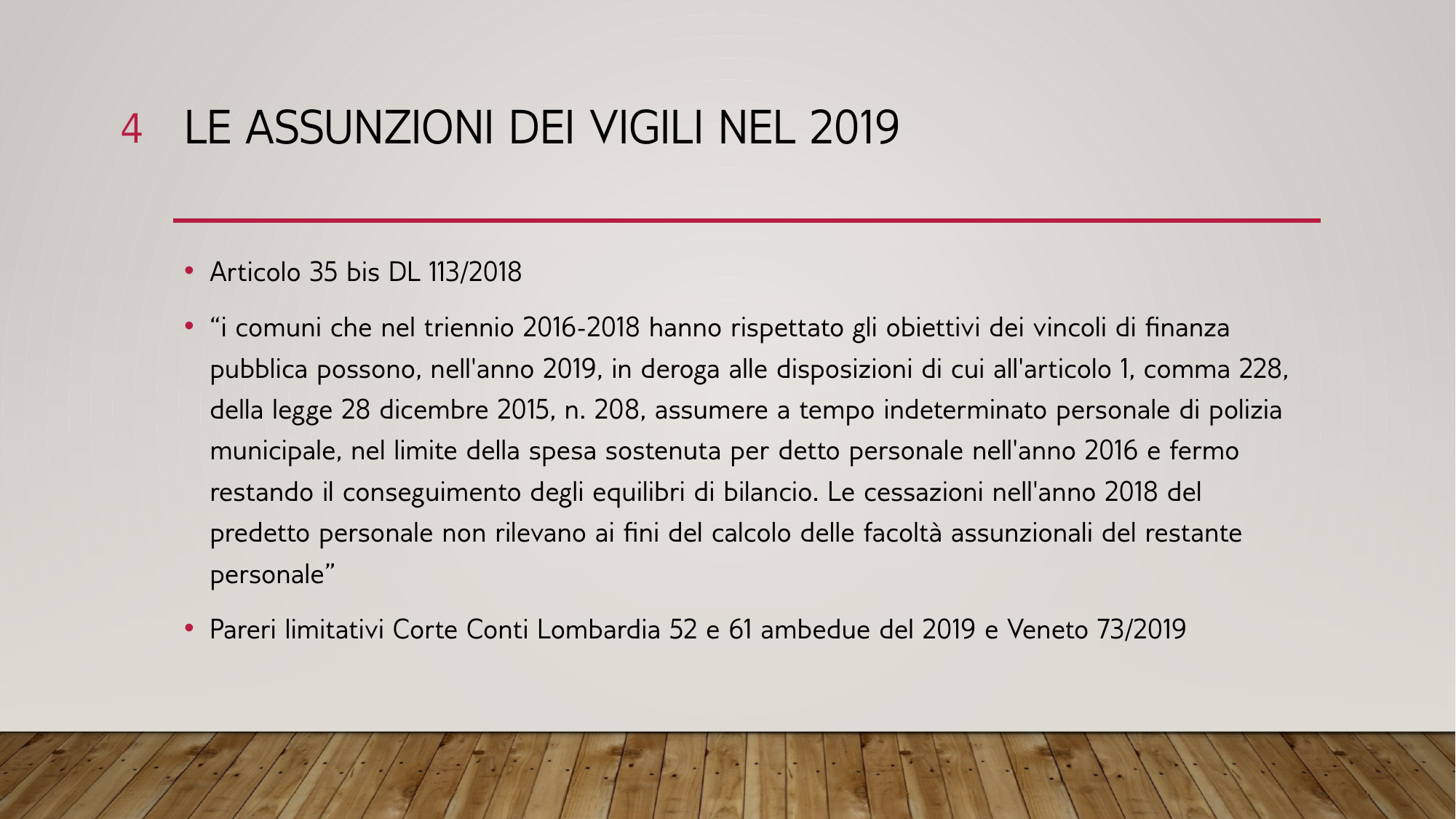

4
# Le assunzioni dei vigili nel 2019
Articolo 35 bis DL 113/2018
“i comuni che nel triennio 2016-2018 hanno rispettato gli obiettivi dei vincoli di finanza pubblica possono, nell'anno 2019, in deroga alle disposizioni di cui all'articolo 1, comma 228, della legge 28 dicembre 2015, n. 208, assumere a tempo indeterminato personale di polizia municipale, nel limite della spesa sostenuta per detto personale nell'anno 2016 e fermo restando il conseguimento degli equilibri di bilancio. Le cessazioni nell'anno 2018 del predetto personale non rilevano ai fini del calcolo delle facoltà assunzionali del restante personale”
Pareri limitativi Corte Conti Lombardia 52 e 61 ambedue del 2019 e Veneto 73/2019